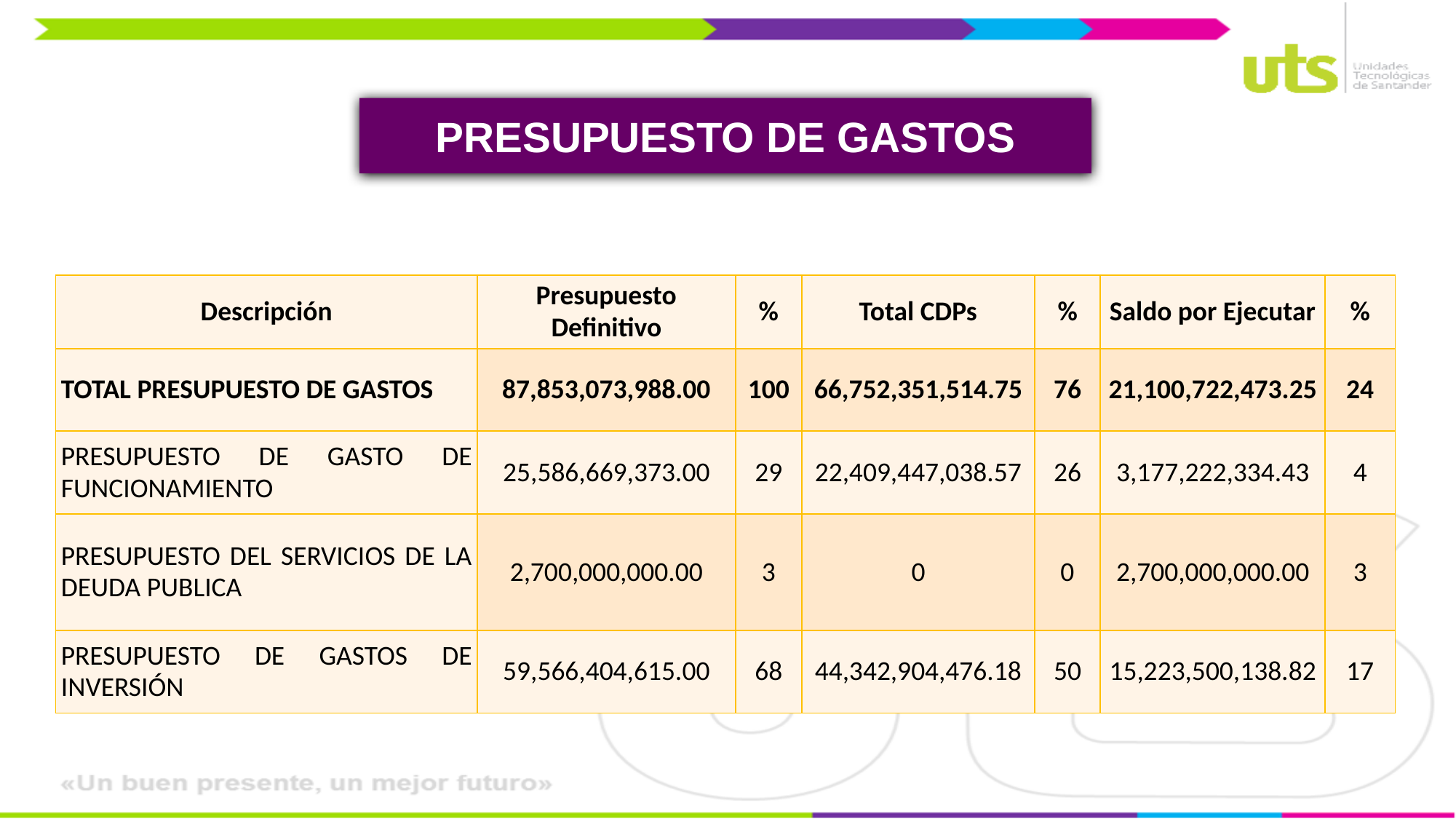

PRESUPUESTO DE GASTOS
| Descripción | Presupuesto Definitivo | % | Total CDPs | % | Saldo por Ejecutar | % |
| --- | --- | --- | --- | --- | --- | --- |
| TOTAL PRESUPUESTO DE GASTOS | 87,853,073,988.00 | 100 | 66,752,351,514.75 | 76 | 21,100,722,473.25 | 24 |
| PRESUPUESTO DE GASTO DE FUNCIONAMIENTO | 25,586,669,373.00 | 29 | 22,409,447,038.57 | 26 | 3,177,222,334.43 | 4 |
| PRESUPUESTO DEL SERVICIOS DE LA DEUDA PUBLICA | 2,700,000,000.00 | 3 | 0 | 0 | 2,700,000,000.00 | 3 |
| PRESUPUESTO DE GASTOS DE INVERSIÓN | 59,566,404,615.00 | 68 | 44,342,904,476.18 | 50 | 15,223,500,138.82 | 17 |